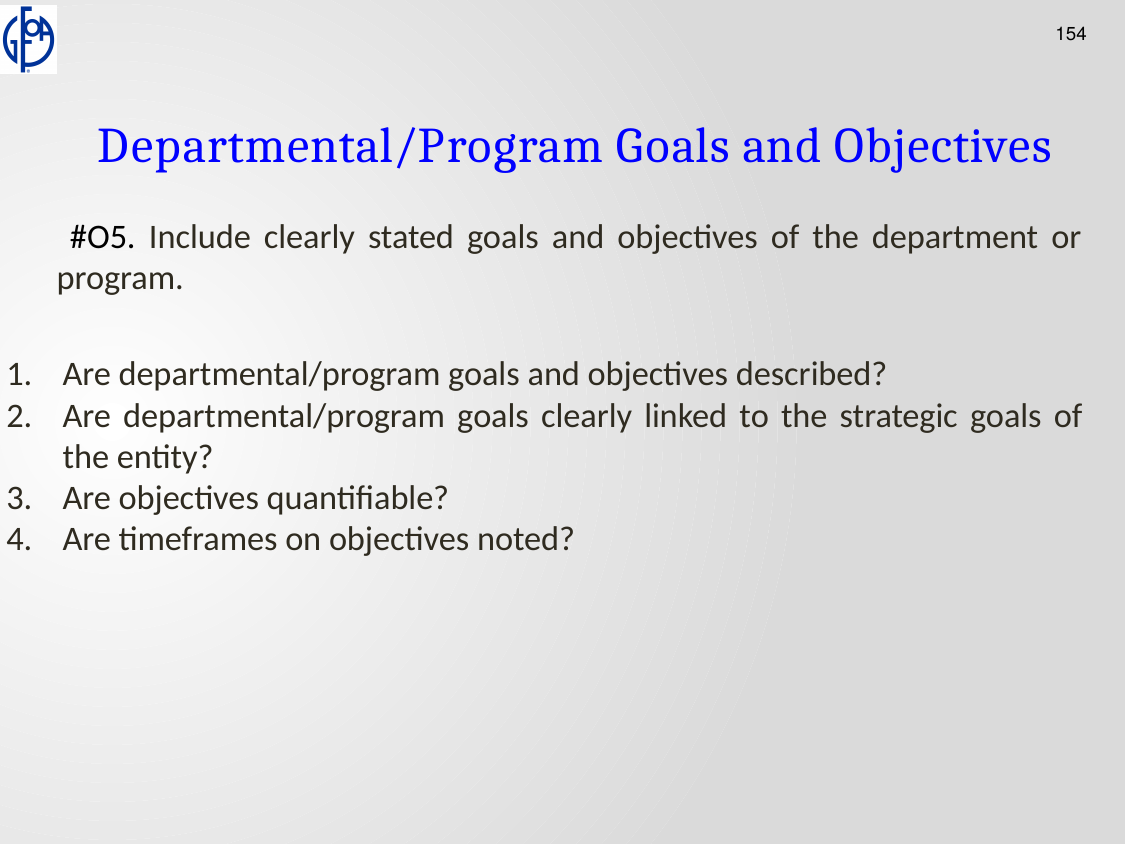

Departmental/Program Goals and Objectives

 #O5. Include clearly stated goals and objectives of the department or program.
Are departmental/program goals and objectives described?
Are departmental/program goals clearly linked to the strategic goals of the entity?
Are objectives quantifiable?
Are timeframes on objectives noted?